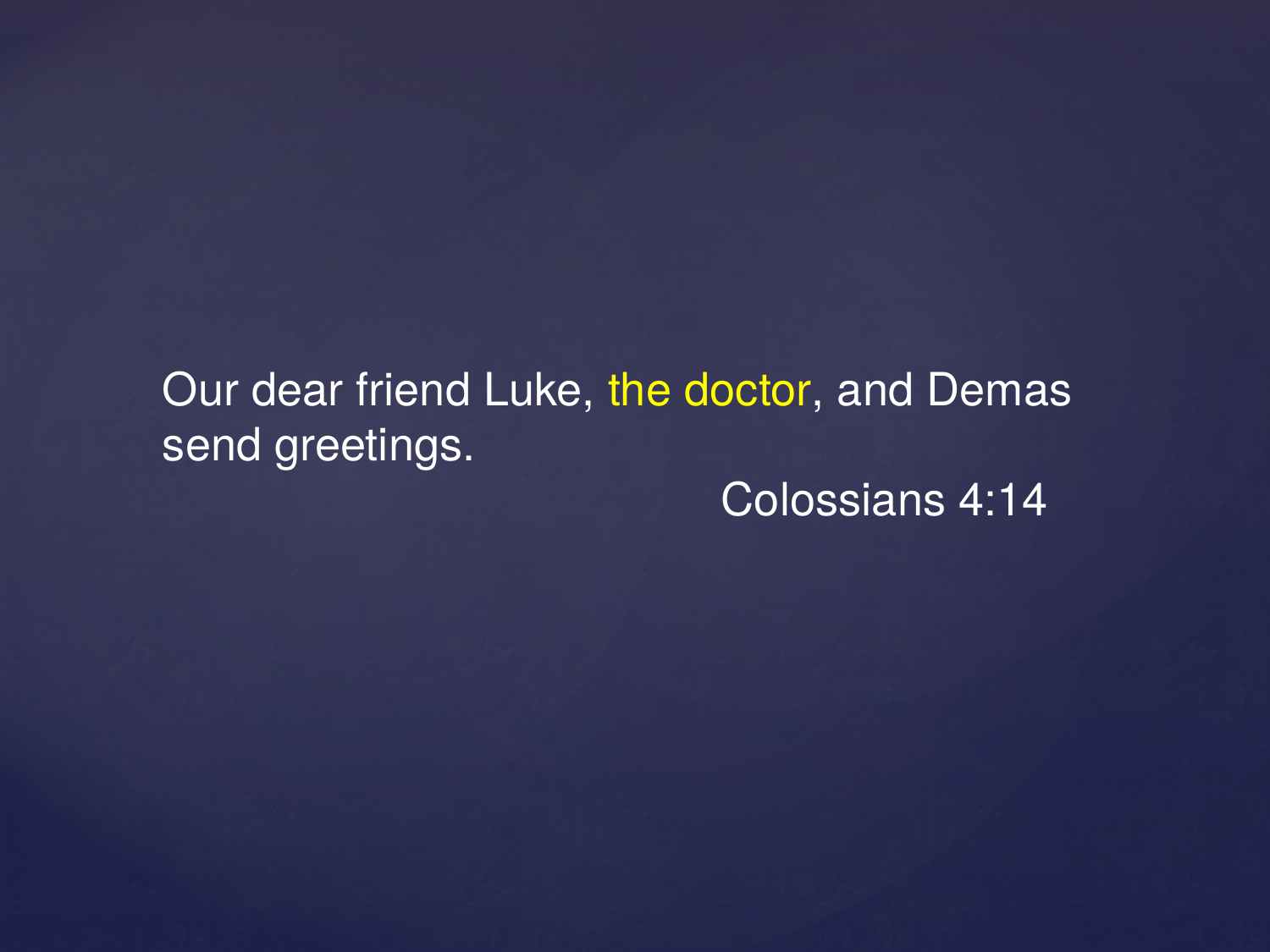

Our dear friend Luke, the doctor, and Demas send greetings.
				    Colossians 4:14